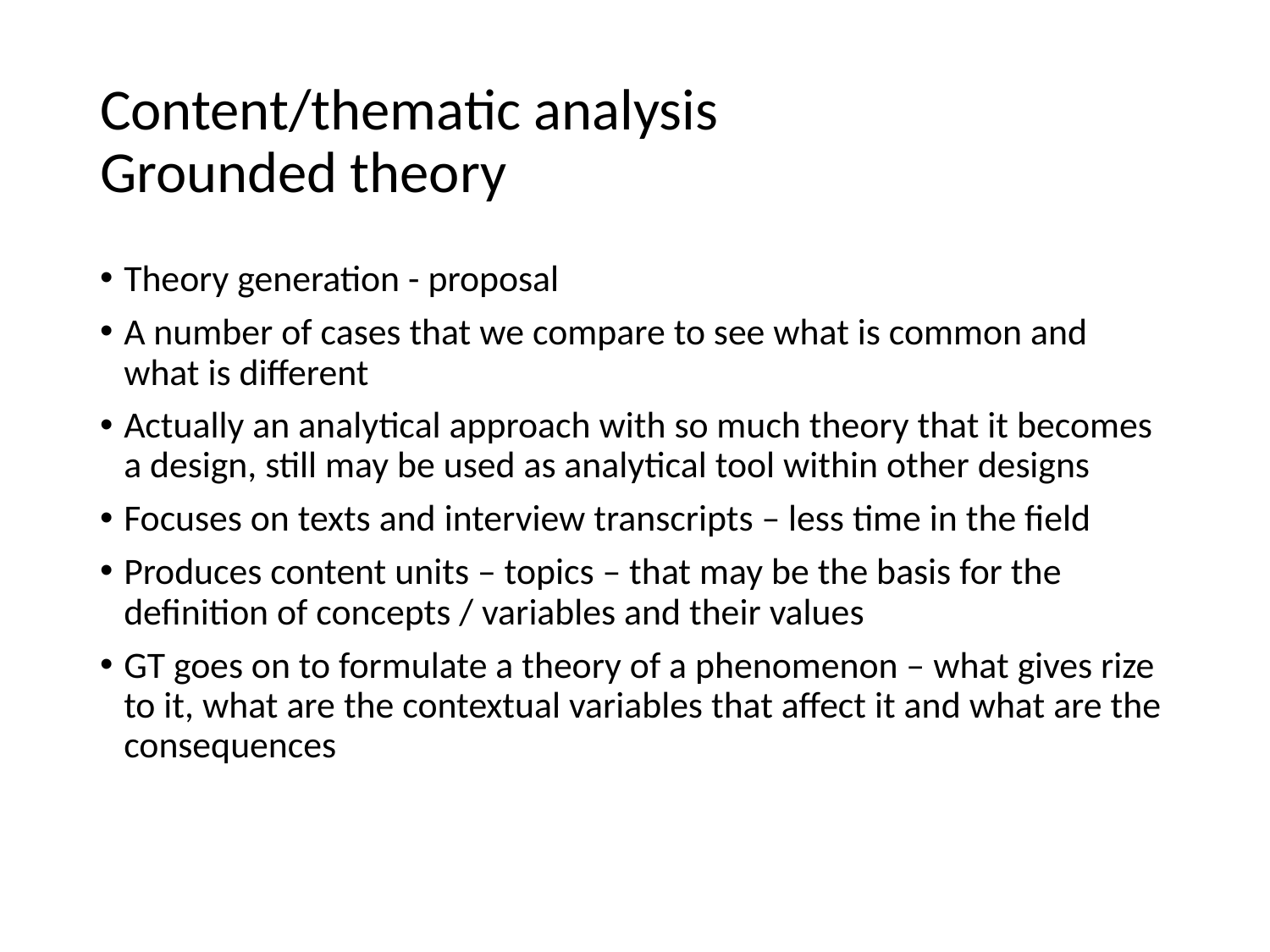

# Content/thematic analysis Grounded theory
Theory generation - proposal
A number of cases that we compare to see what is common and what is different
Actually an analytical approach with so much theory that it becomes a design, still may be used as analytical tool within other designs
Focuses on texts and interview transcripts – less time in the field
Produces content units – topics – that may be the basis for the definition of concepts / variables and their values
GT goes on to formulate a theory of a phenomenon – what gives rize to it, what are the contextual variables that affect it and what are the consequences